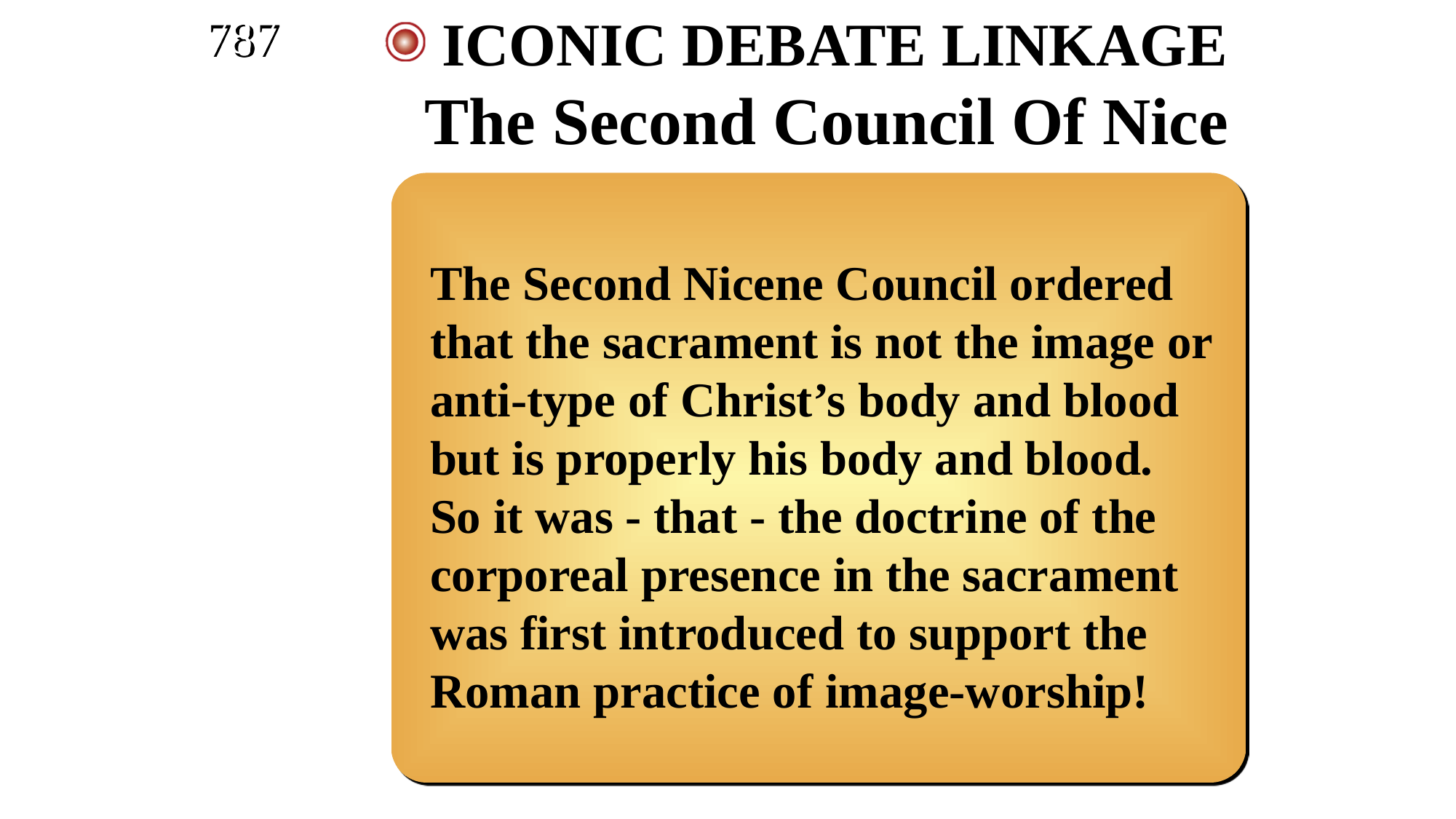

787
 ICONIC DEBATE LINKAGE The Second Council Of Nice

The Second Nicene Council ordered that the sacrament is not the image or anti-type of Christ’s body and blood but is properly his body and blood.    So it was - that - the doctrine of the corporeal presence in the sacrament was first introduced to support the Roman practice of image-worship!